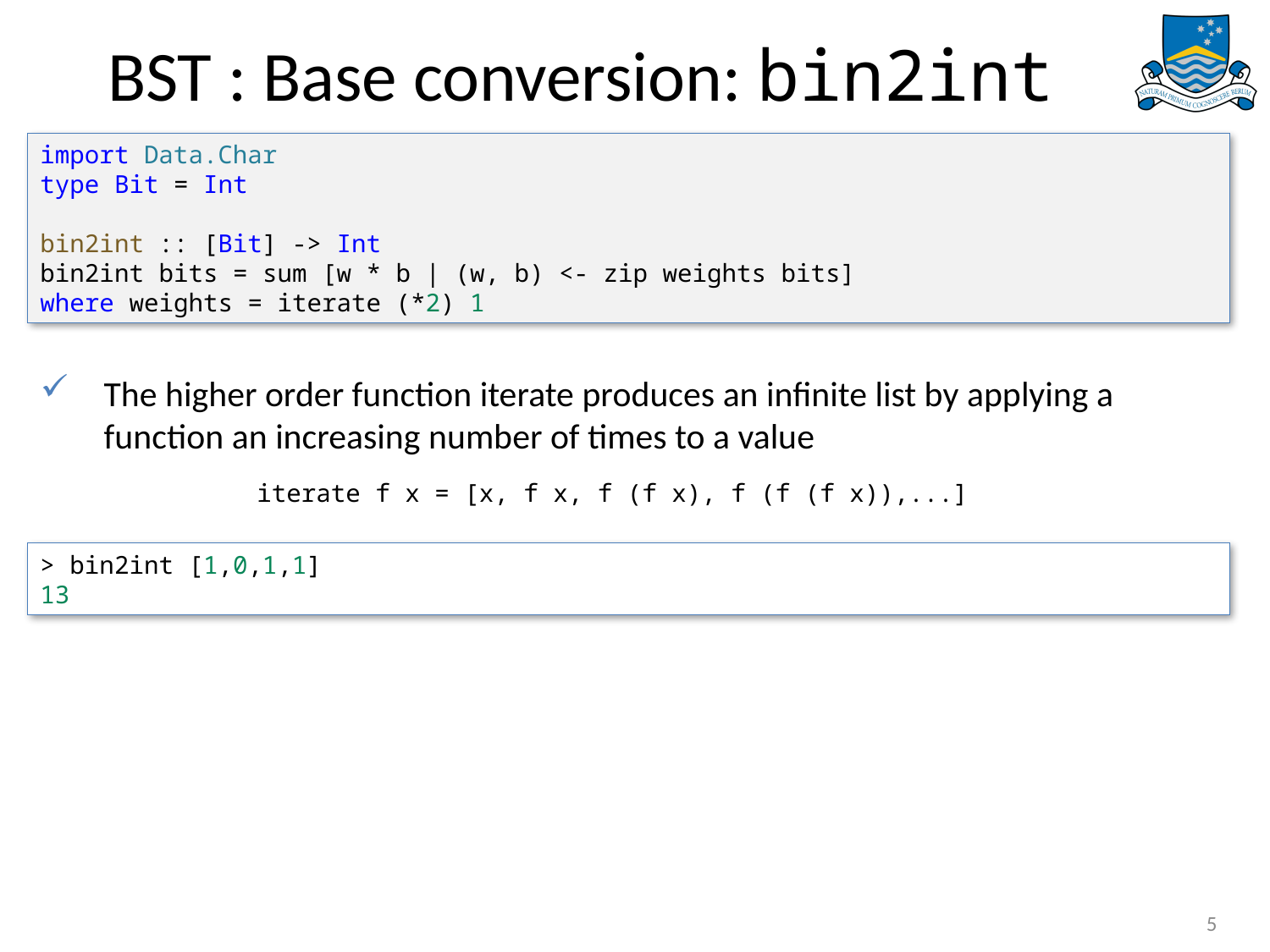

# BST : Base conversion: bin2int
import Data.Char
type Bit = Int
bin2int :: [Bit] -> Int
bin2int bits = sum [w * b | (w, b) <- zip weights bits]
where weights = iterate (*2) 1
The higher order function iterate produces an infinite list by applying a function an increasing number of times to a value
iterate f x = [x, f x, f (f x), f (f (f x)),...]
> bin2int [1,0,1,1]
13
5